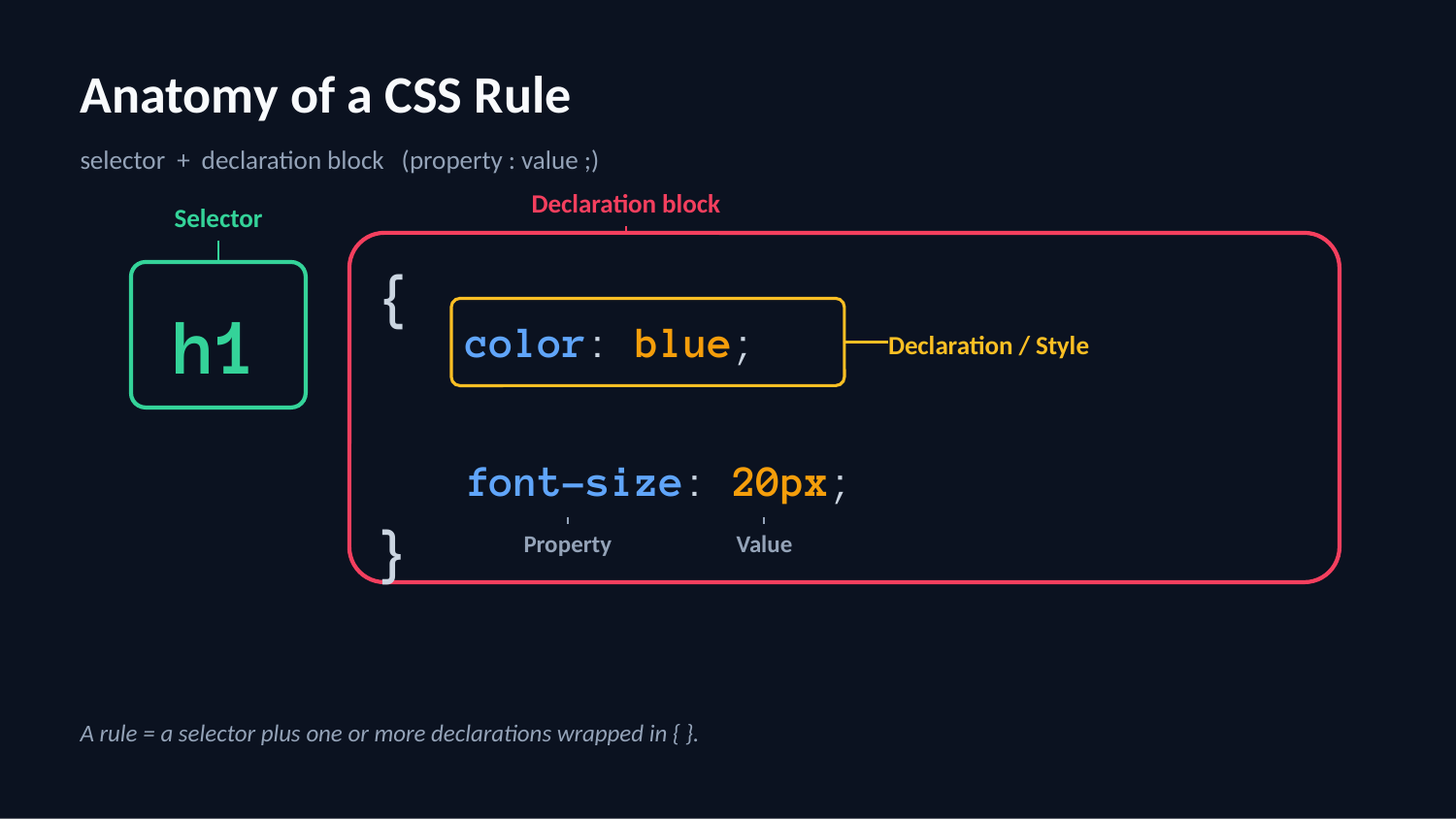

Anatomy of a CSS Rule
selector  +  declaration block   (property : value ;)
Declaration block
Selector

{

h1

color: blue;
Declaration / Style
font-size: 20px;
}
Property
Value
A rule = a selector plus one or more declarations wrapped in { }.